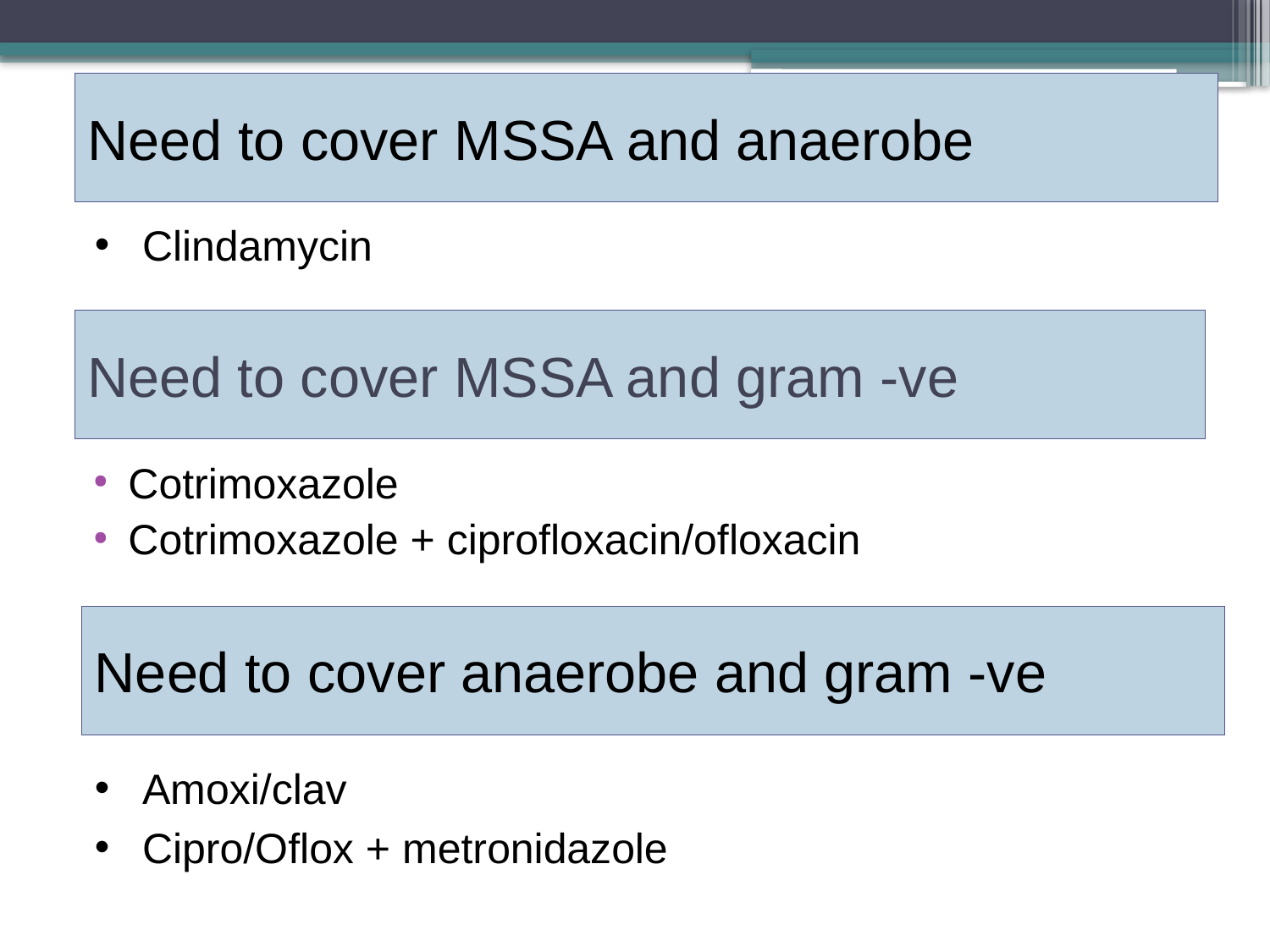

Need to cover MSSA and anaerobe
Clindamycin
# Need to cover MSSA and gram -ve
Cotrimoxazole
Cotrimoxazole + ciprofloxacin/ofloxacin
Need to cover anaerobe and gram -ve
Amoxi/clav
Cipro/Oflox + metronidazole